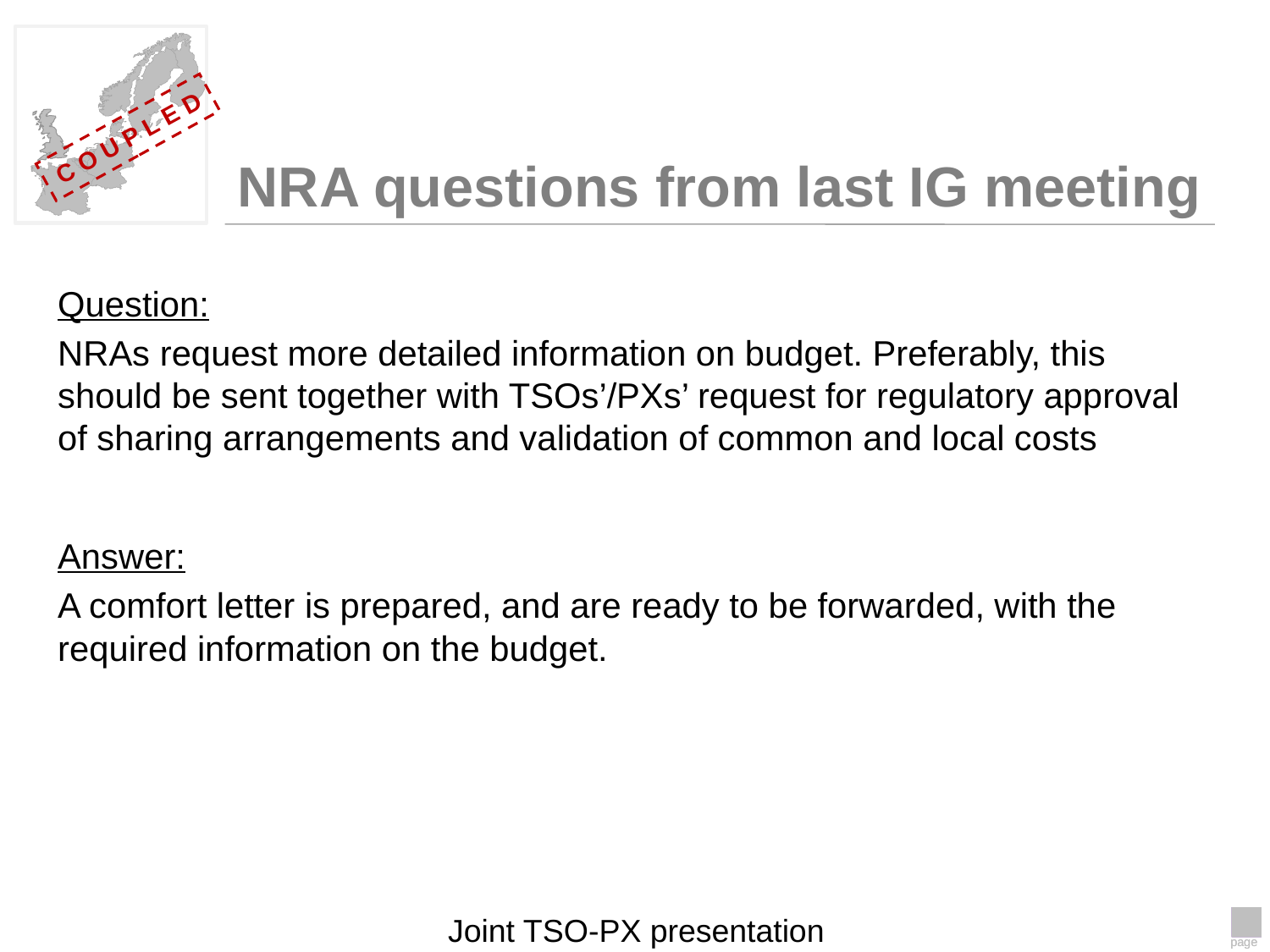

# NRA questions from last IG meeting
Question:
NRAs request more detailed information on budget. Preferably, this should be sent together with TSOs’/PXs’ request for regulatory approval of sharing arrangements and validation of common and local costs

Answer:
A comfort letter is prepared, and are ready to be forwarded, with the required information on the budget.